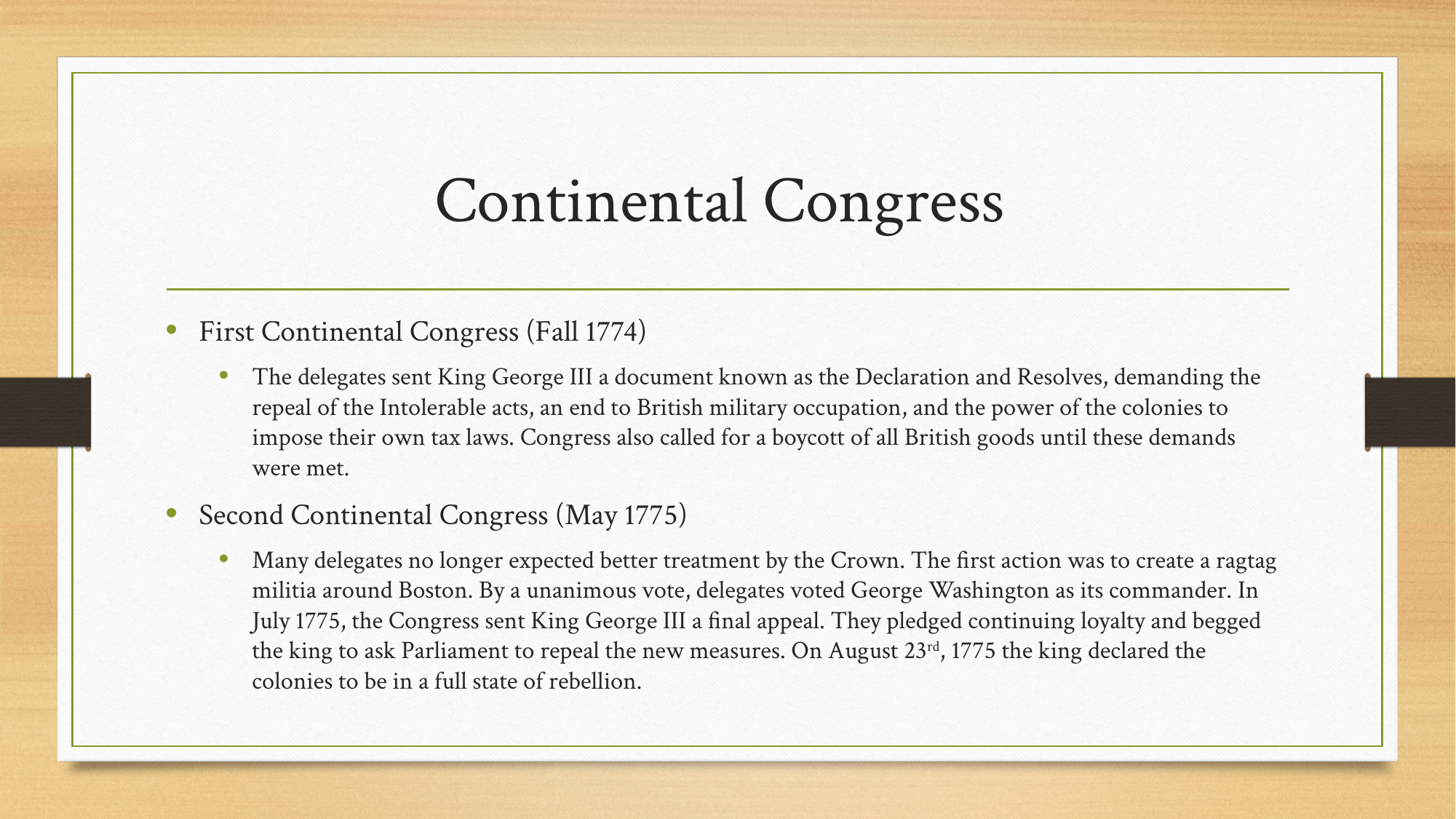

# Continental Congress
First Continental Congress (Fall 1774)
The delegates sent King George III a document known as the Declaration and Resolves, demanding the repeal of the Intolerable acts, an end to British military occupation, and the power of the colonies to impose their own tax laws. Congress also called for a boycott of all British goods until these demands were met.
Second Continental Congress (May 1775)
Many delegates no longer expected better treatment by the Crown. The first action was to create a ragtag militia around Boston. By a unanimous vote, delegates voted George Washington as its commander. In July 1775, the Congress sent King George III a final appeal. They pledged continuing loyalty and begged the king to ask Parliament to repeal the new measures. On August 23rd, 1775 the king declared the colonies to be in a full state of rebellion.